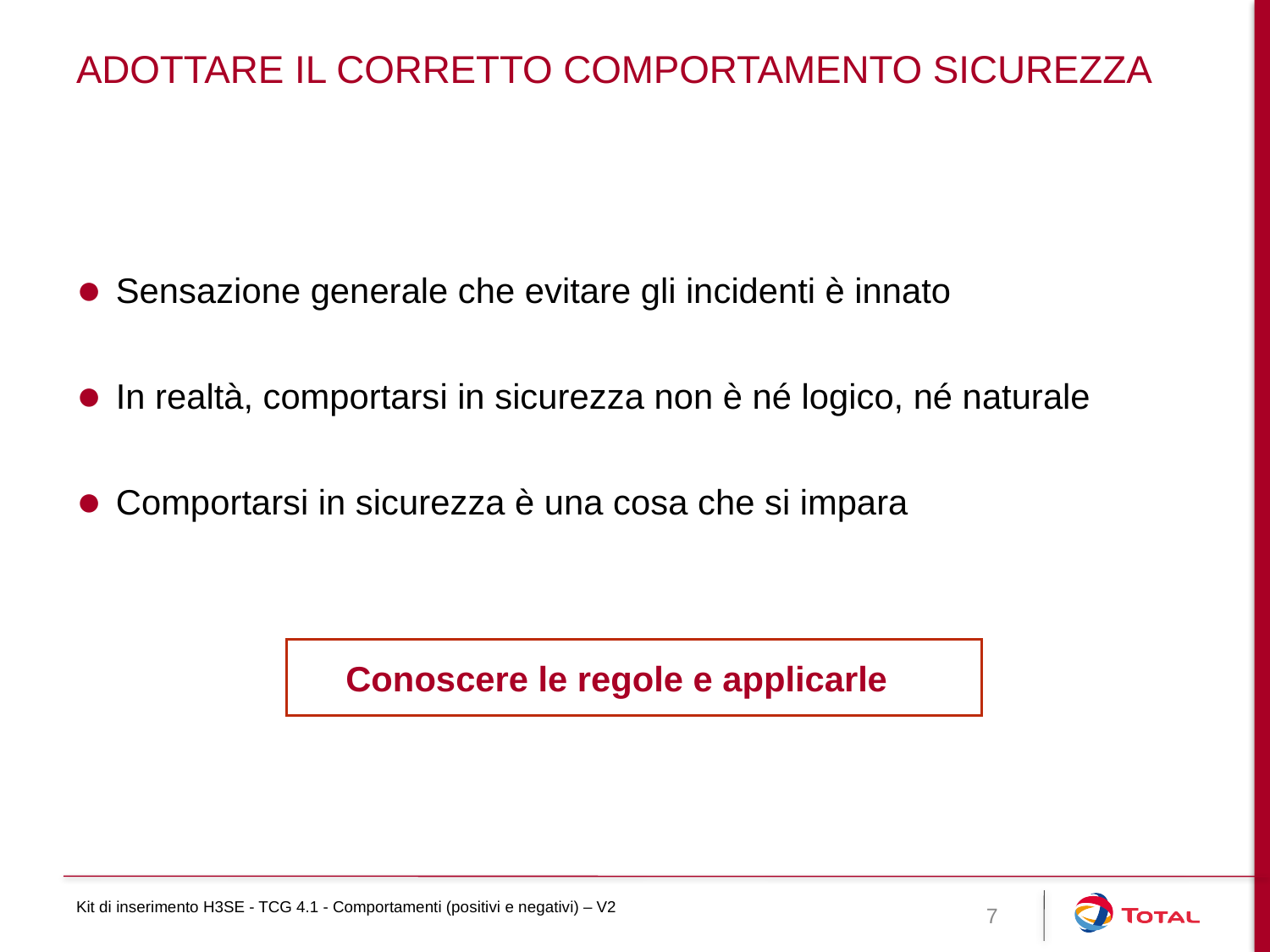

# Adottare il corretto comportamento sicurezza

Sensazione generale che evitare gli incidenti è innato

In realtà, comportarsi in sicurezza non è né logico, né naturale

Comportarsi in sicurezza è una cosa che si impara

Conoscere le regole e applicarle

Kit di inserimento H3SE - TCG 4.1 - Comportamenti (positivi e negativi) – V2
7